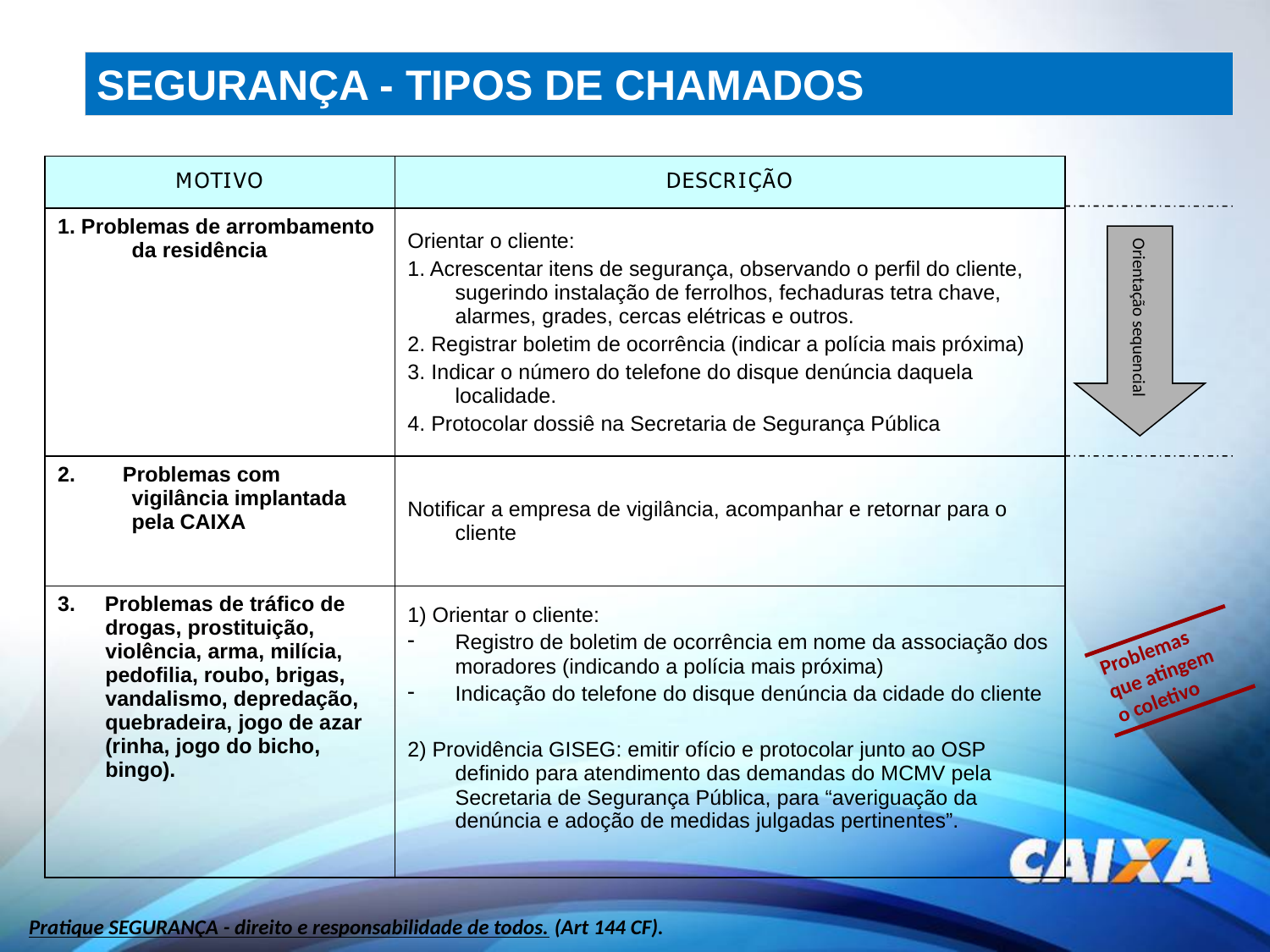

SEGURANÇA - TIPOS DE CHAMADOS
| MOTIVO | DESCRIÇÃO |
| --- | --- |
| 1. Problemas de arrombamento da residência | Orientar o cliente: 1. Acrescentar itens de segurança, observando o perfil do cliente, sugerindo instalação de ferrolhos, fechaduras tetra chave, alarmes, grades, cercas elétricas e outros. 2. Registrar boletim de ocorrência (indicar a polícia mais próxima) 3. Indicar o número do telefone do disque denúncia daquela localidade. 4. Protocolar dossiê na Secretaria de Segurança Pública |
| 2. Problemas com vigilância implantada pela CAIXA | Notificar a empresa de vigilância, acompanhar e retornar para o cliente |
| 3. Problemas de tráfico de drogas, prostituição, violência, arma, milícia, pedofilia, roubo, brigas, vandalismo, depredação, quebradeira, jogo de azar (rinha, jogo do bicho, bingo). | 1) Orientar o cliente: Registro de boletim de ocorrência em nome da associação dos moradores (indicando a polícia mais próxima) Indicação do telefone do disque denúncia da cidade do cliente 2) Providência GISEG: emitir ofício e protocolar junto ao OSP definido para atendimento das demandas do MCMV pela Secretaria de Segurança Pública, para “averiguação da denúncia e adoção de medidas julgadas pertinentes”. |

Orientação sequencial

Problemas
que atingem
o coletivo

Pratique SEGURANÇA - direito e responsabilidade de todos. (Art 144 CF).